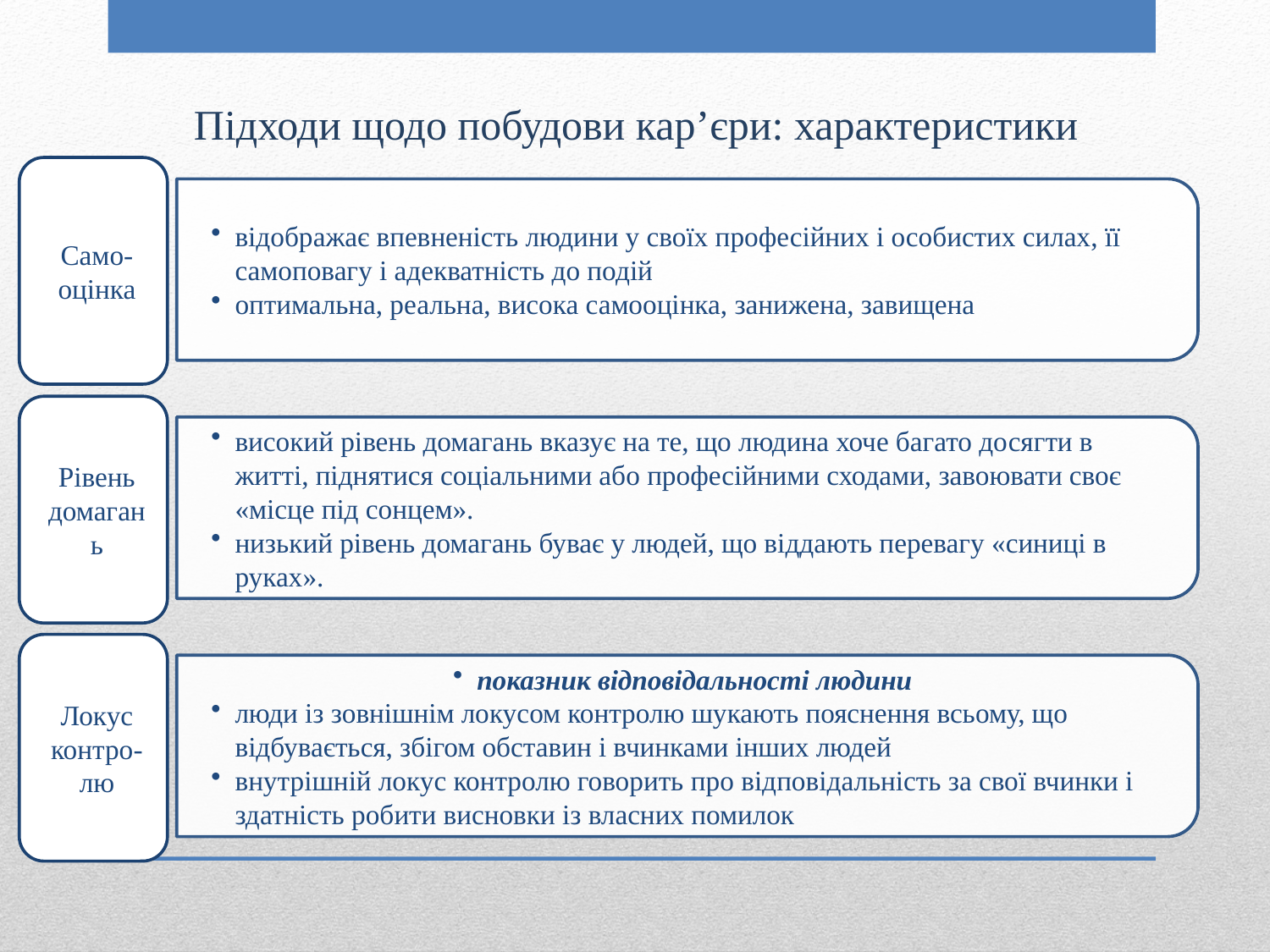

Підходи щодо побудови кар’єри: характеристики
відображає впевненість людини у своїх професійних і особистих силах, її самоповагу і адекватність до подій
оптимальна, реальна, висока самооцінка, занижена, завищена
Само-оцінка
високий рівень домагань вказує на те, що людина хоче багато досягти в житті, піднятися соціальними або професійними сходами, завоювати своє «місце під сонцем».
низький рівень домагань буває у людей, що віддають перевагу «синиці в руках».
Рівень домагань
показник відповідальності людини
люди із зовнішнім локусом контролю шукають пояснення всьому, що відбувається, збігом обставин і вчинками інших людей
внутрішній локус контролю говорить про відповідальність за свої вчинки і здатність робити висновки із власних помилок
Локус контро-лю